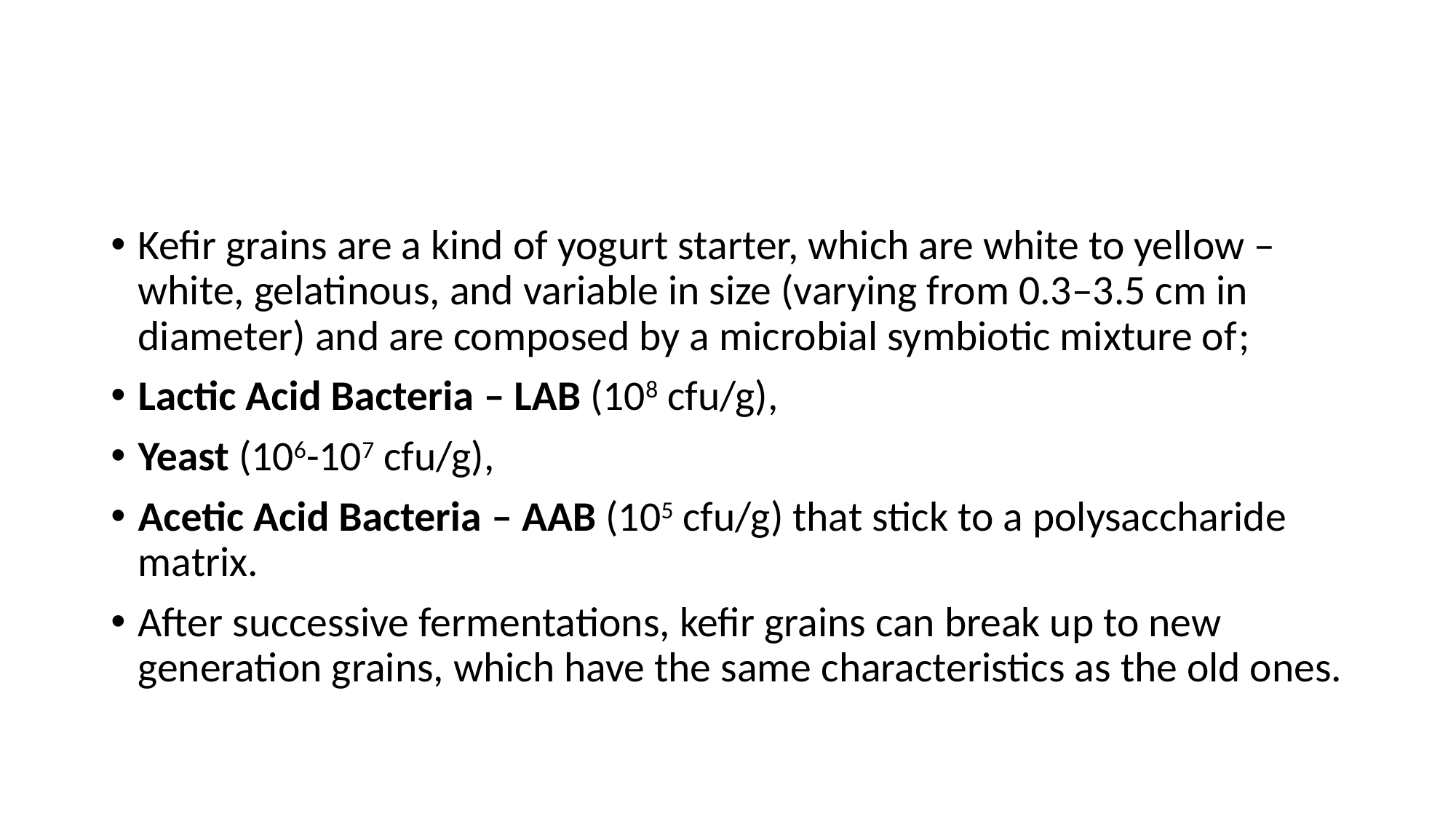

#
Kefir grains are a kind of yogurt starter, which are white to yellow – white, gelatinous, and variable in size (varying from 0.3–3.5 cm in diameter) and are composed by a microbial symbiotic mixture of;
Lactic Acid Bacteria – LAB (108 cfu/g),
Yeast (106-107 cfu/g),
Acetic Acid Bacteria – AAB (105 cfu/g) that stick to a polysaccharide matrix.
After successive fermentations, kefir grains can break up to new generation grains, which have the same characteristics as the old ones.